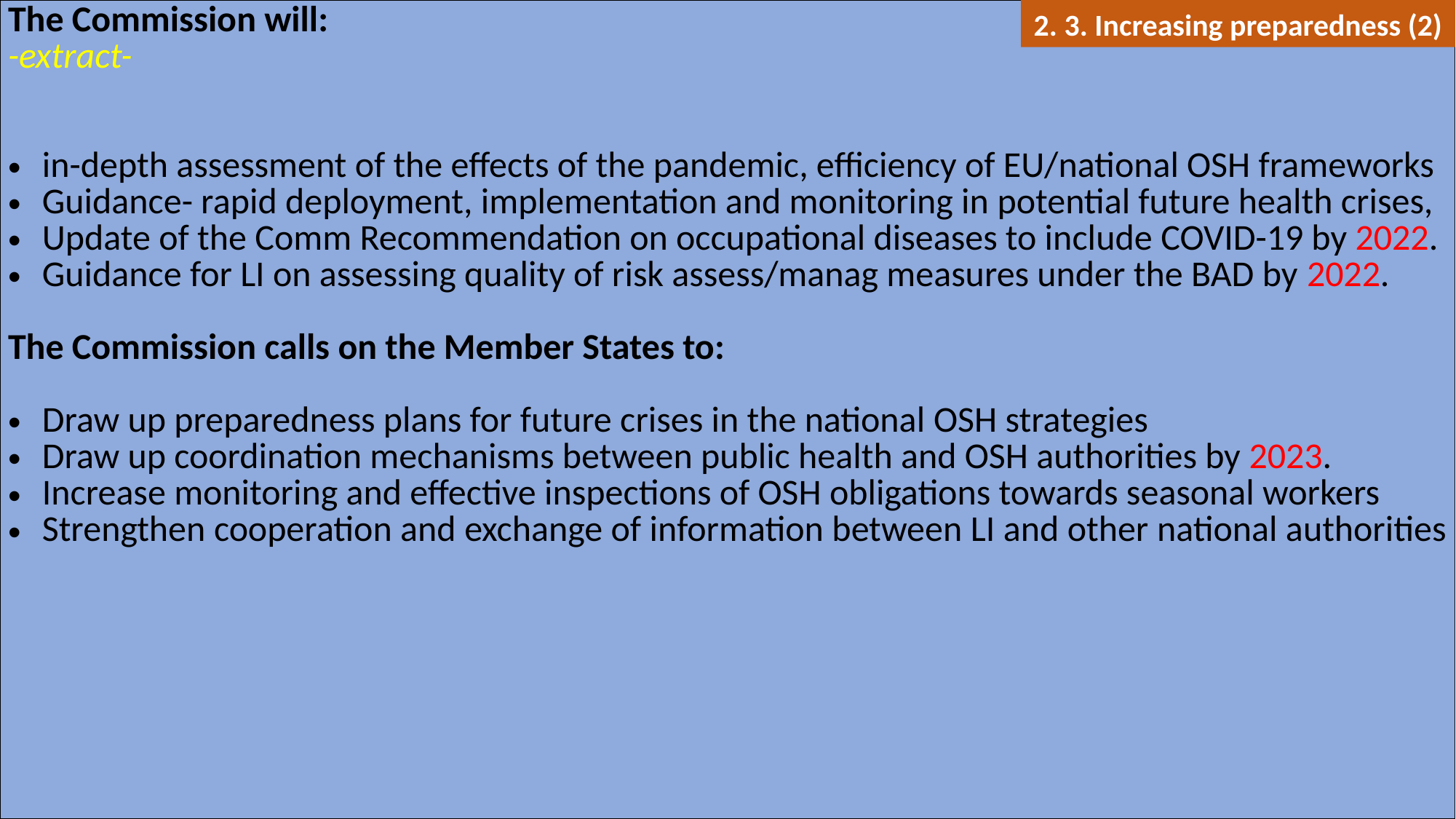

| The Commission will: -extract- in-depth assessment of the effects of the pandemic, efficiency of EU/national OSH frameworks Guidance- rapid deployment, implementation and monitoring in potential future health crises, Update of the Comm Recommendation on occupational diseases to include COVID-19 by 2022. Guidance for LI on assessing quality of risk assess/manag measures under the BAD by 2022. The Commission calls on the Member States to: Draw up preparedness plans for future crises in the national OSH strategies Draw up coordination mechanisms between public health and OSH authorities by 2023. Increase monitoring and effective inspections of OSH obligations towards seasonal workers Strengthen cooperation and exchange of information between LI and other national authorities |
| --- |
2. 3. Increasing preparedness (2)